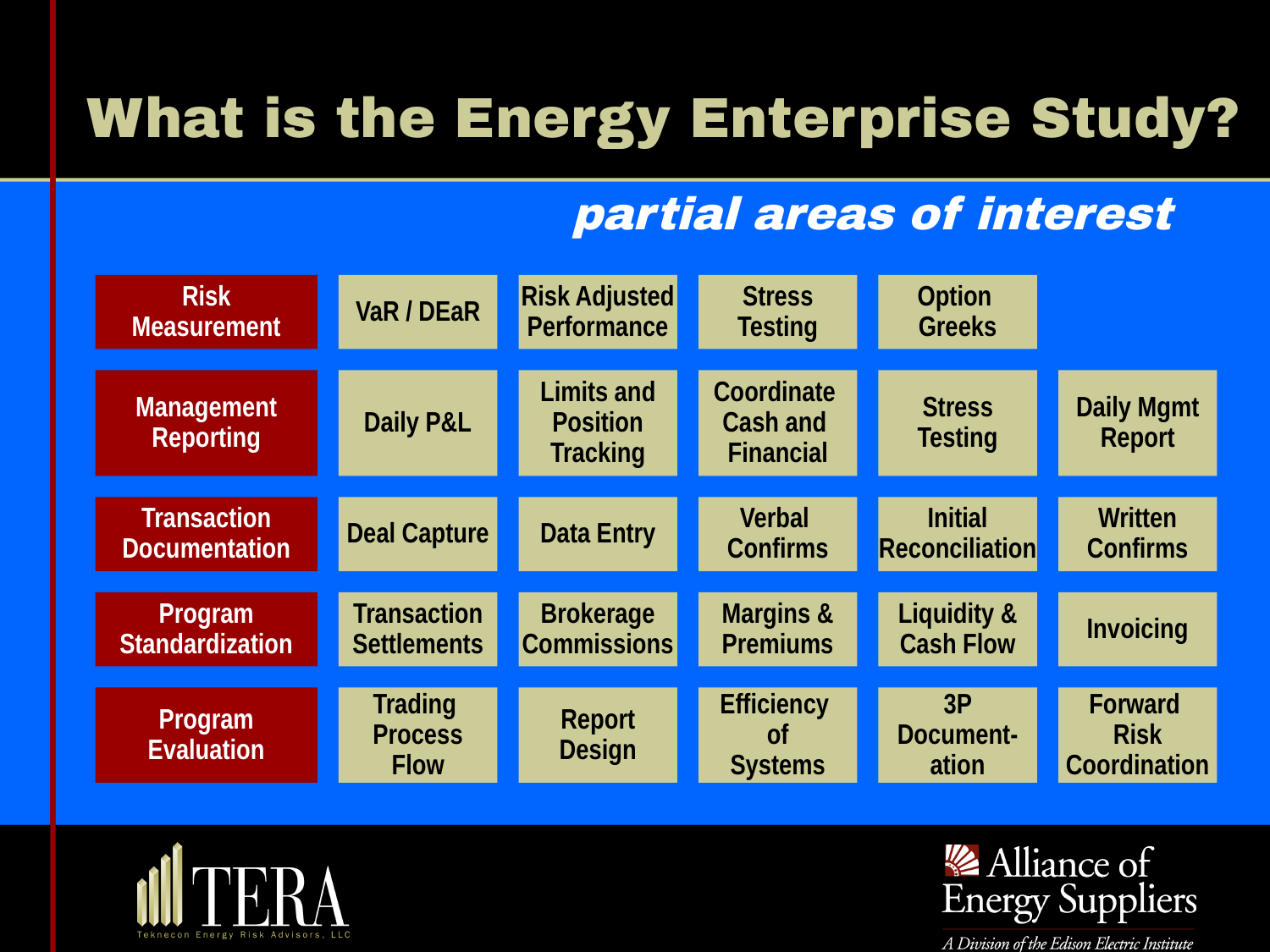

# What is the Energy Enterprise Study?
partial areas of interest
Risk
Measurement
VaR / DEaR
Risk Adjusted
Performance
Stress
Testing
Option
Greeks
Management
Reporting
Daily P&L
Limits and
Position
Tracking
Coordinate
Cash and
Financial
Stress
Testing
Daily Mgmt
Report
Transaction
Documentation
Deal Capture
Data Entry
Verbal
Confirms
Initial
Reconciliation
Written
Confirms
Program
Standardization
Transaction
Settlements
Brokerage
Commissions
Margins &
Premiums
Liquidity &
Cash Flow
Invoicing
Program
Evaluation
Trading
Process
Flow
Report
Design
Efficiency
of
Systems
3P
Document-
ation
Forward
Risk
Coordination